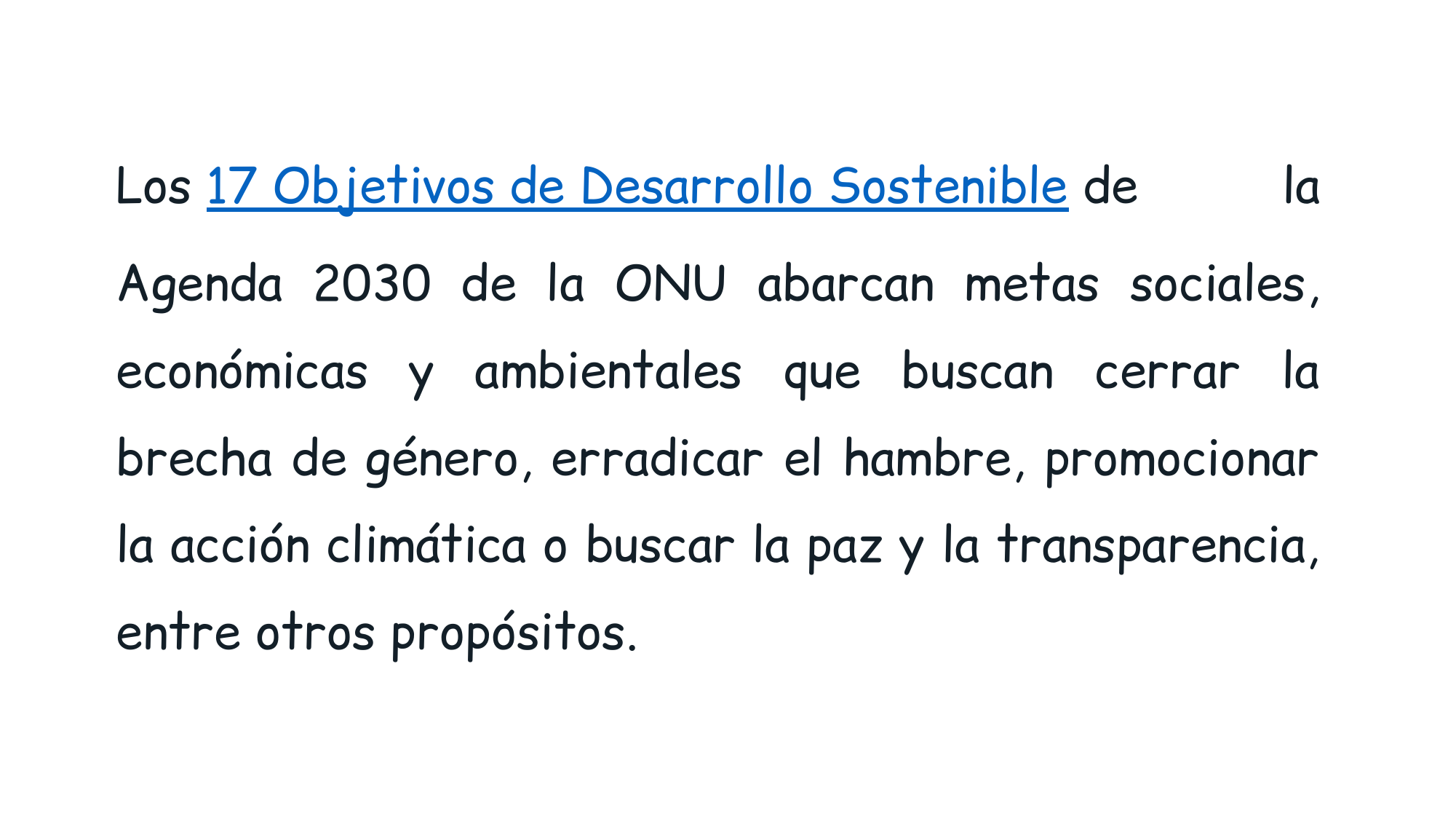

Los 17 Objetivos de Desarrollo Sostenible de la Agenda 2030 de la ONU abarcan metas sociales, económicas y ambientales que buscan cerrar la brecha de género, erradicar el hambre, promocionar la acción climática o buscar la paz y la transparencia, entre otros propósitos.